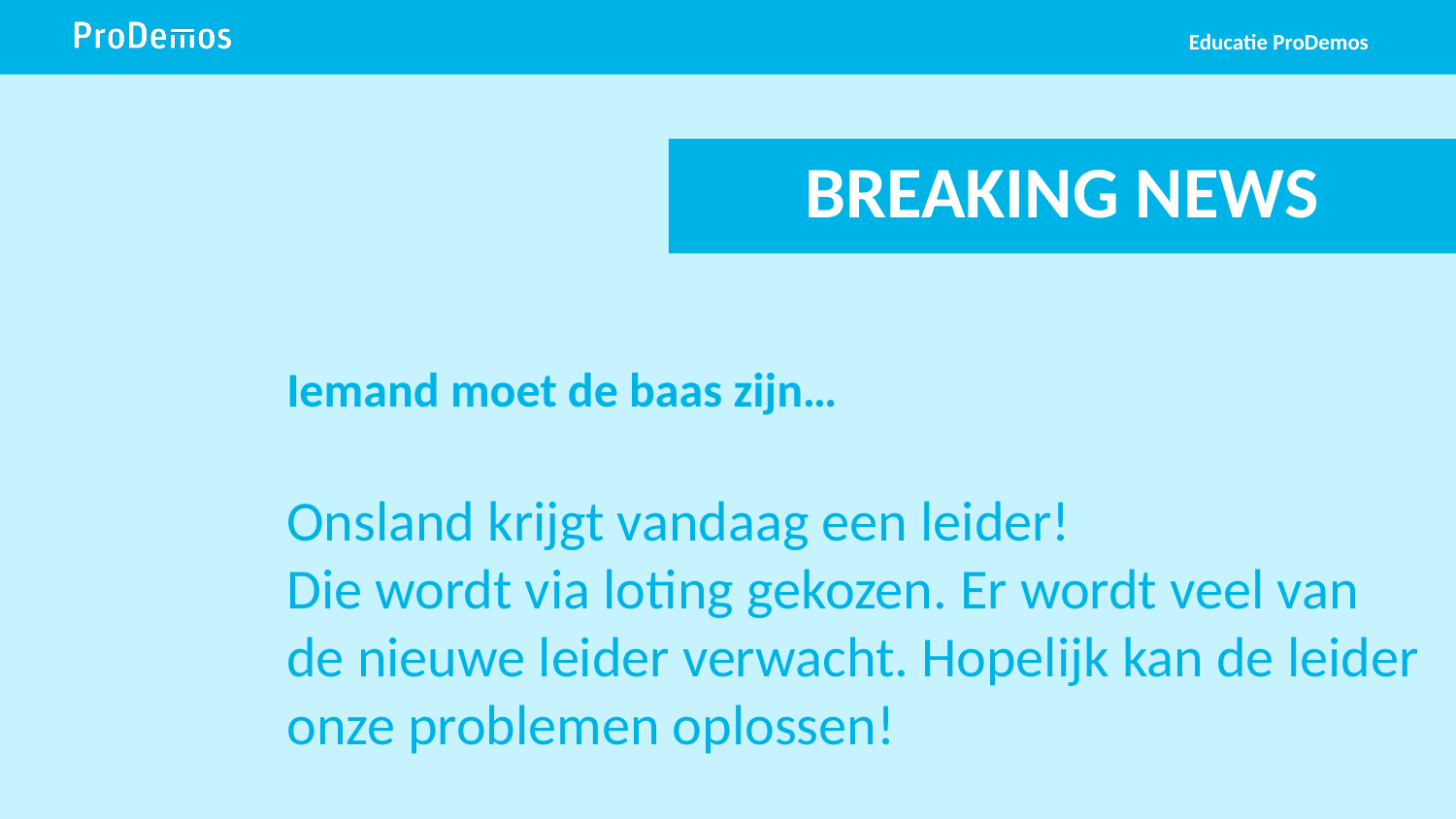

Educatie ProDemos
# BREAKING NEWS
Iemand moet de baas zijn…

Onsland krijgt vandaag een leider!
Die wordt via loting gekozen. Er wordt veel van de nieuwe leider verwacht. Hopelijk kan de leider onze problemen oplossen!